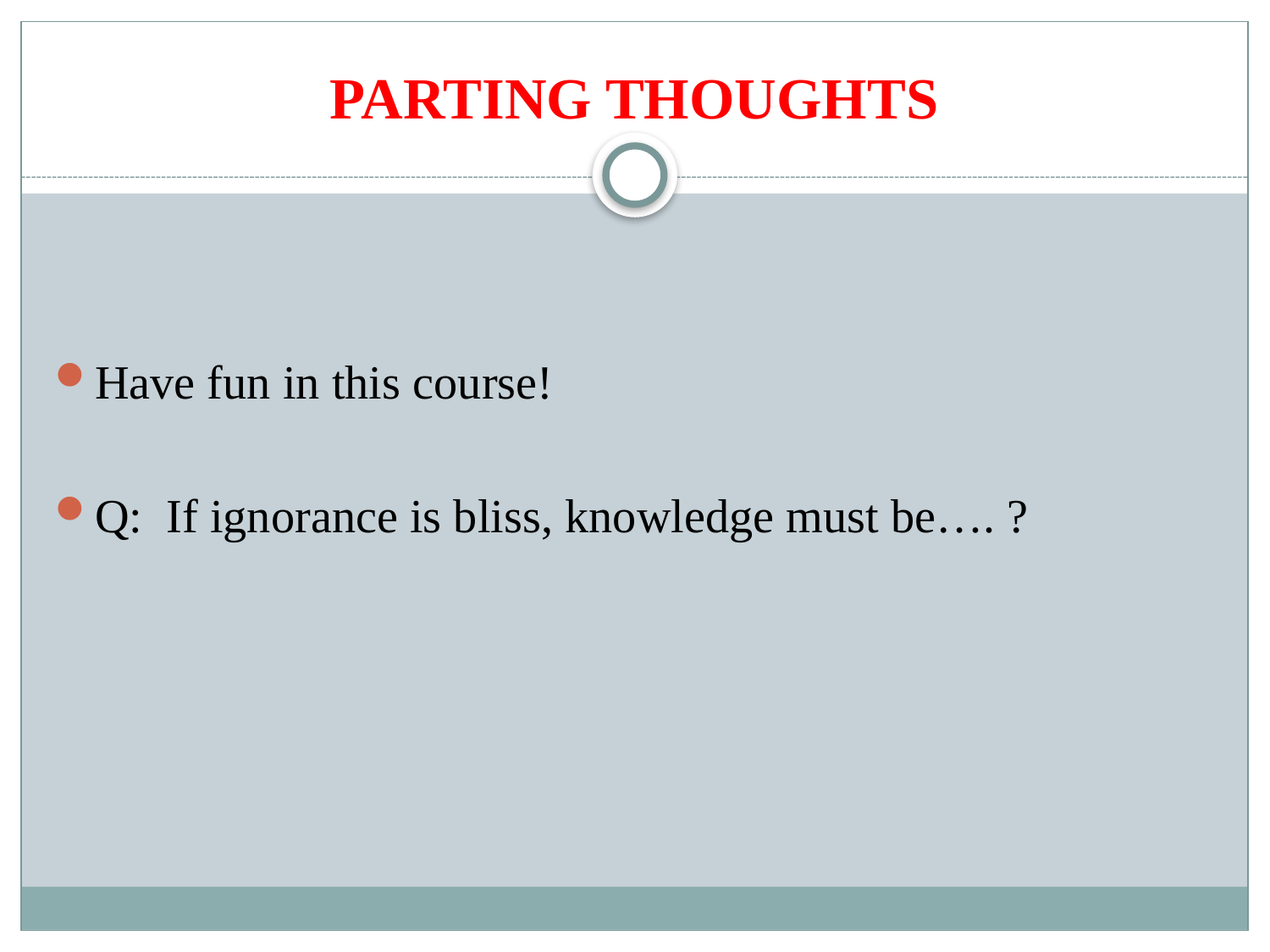

# PARTING THOUGHTS

Have fun in this course!

Q:  If ignorance is bliss, knowledge must be…. ?